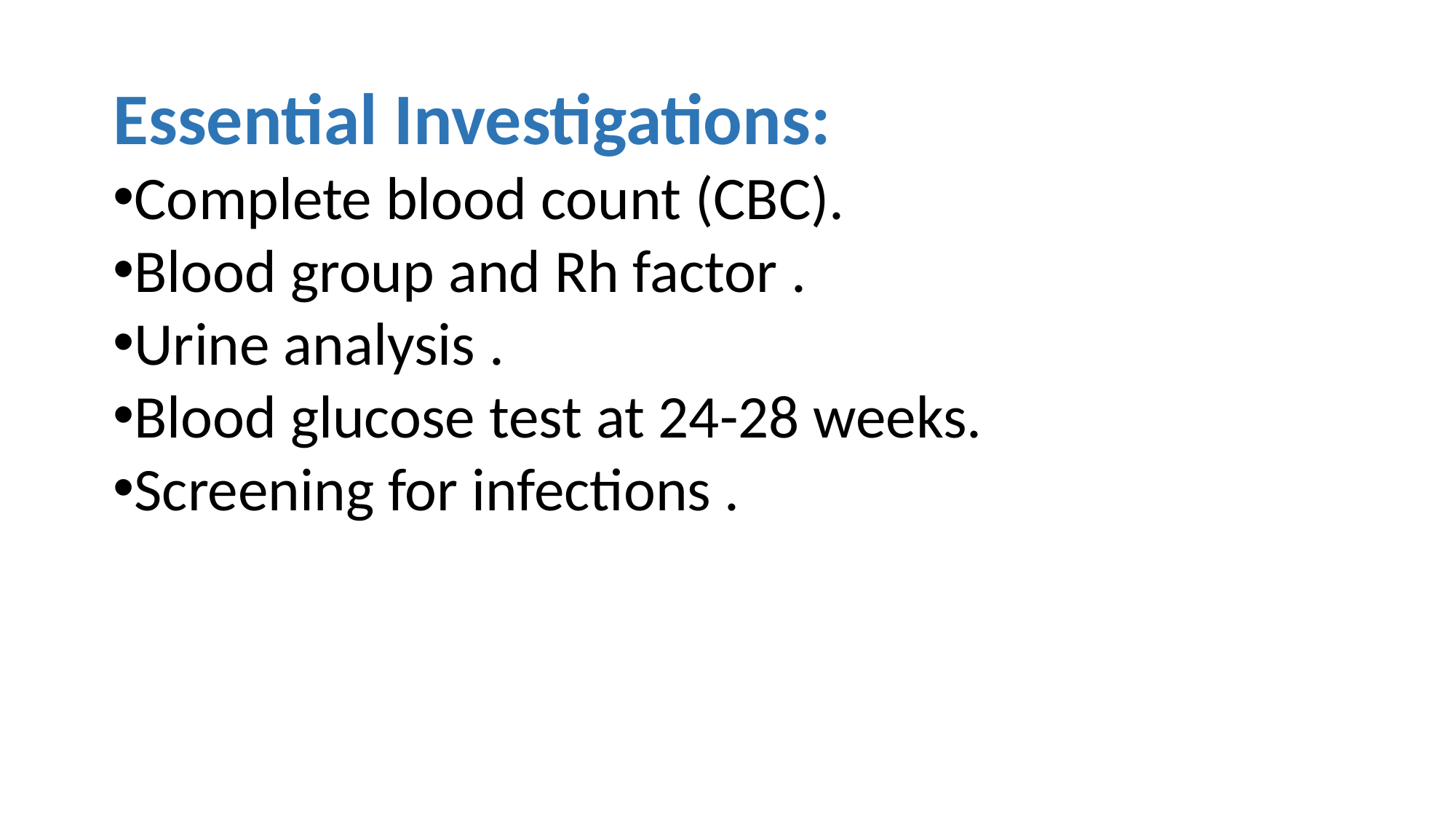

Essential Investigations:
Complete blood count (CBC).
Blood group and Rh factor .
Urine analysis .
Blood glucose test at 24-28 weeks.
Screening for infections .